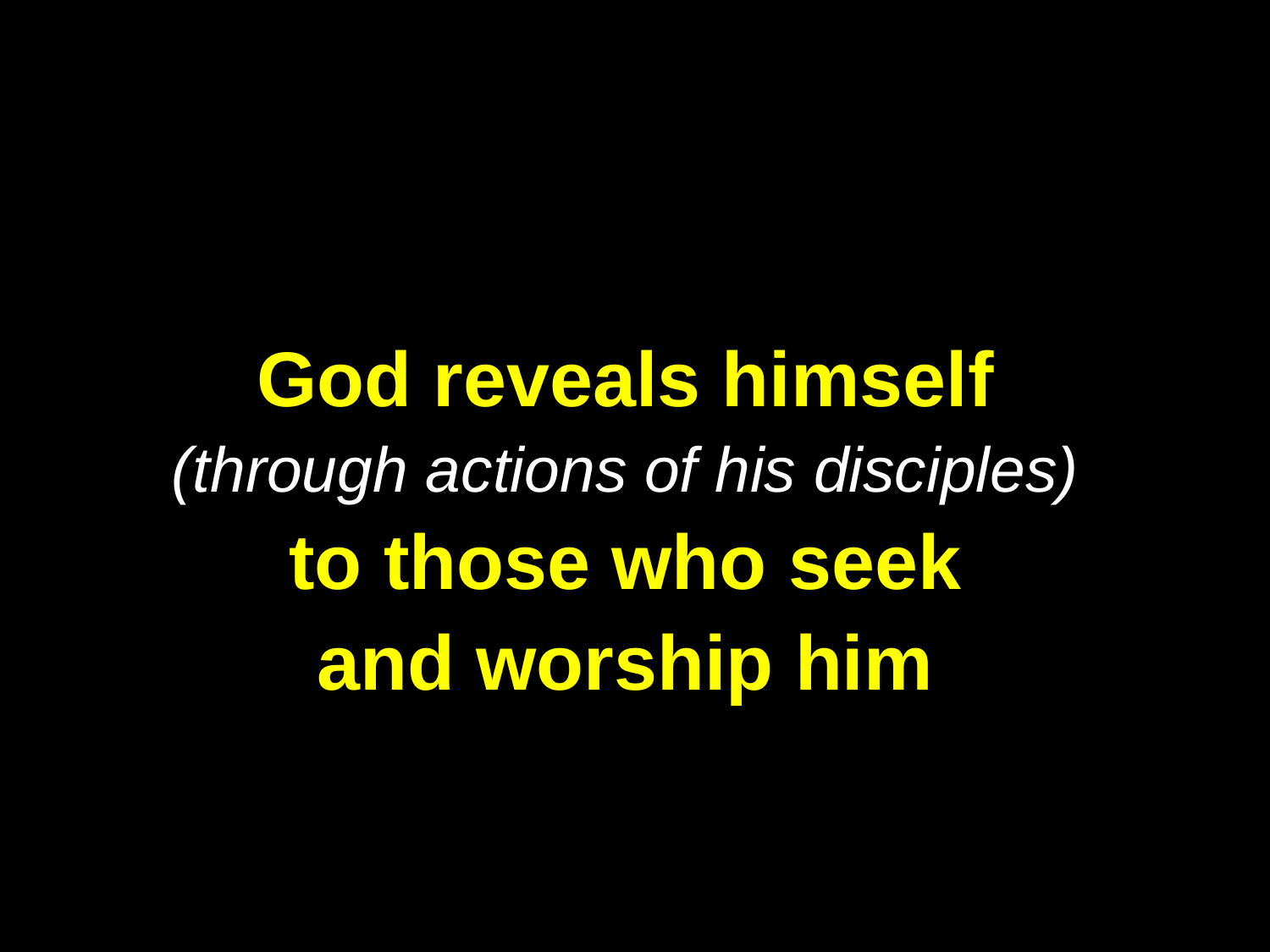

God reveals himself
(through actions of his disciples)
to those who seek
 and worship him